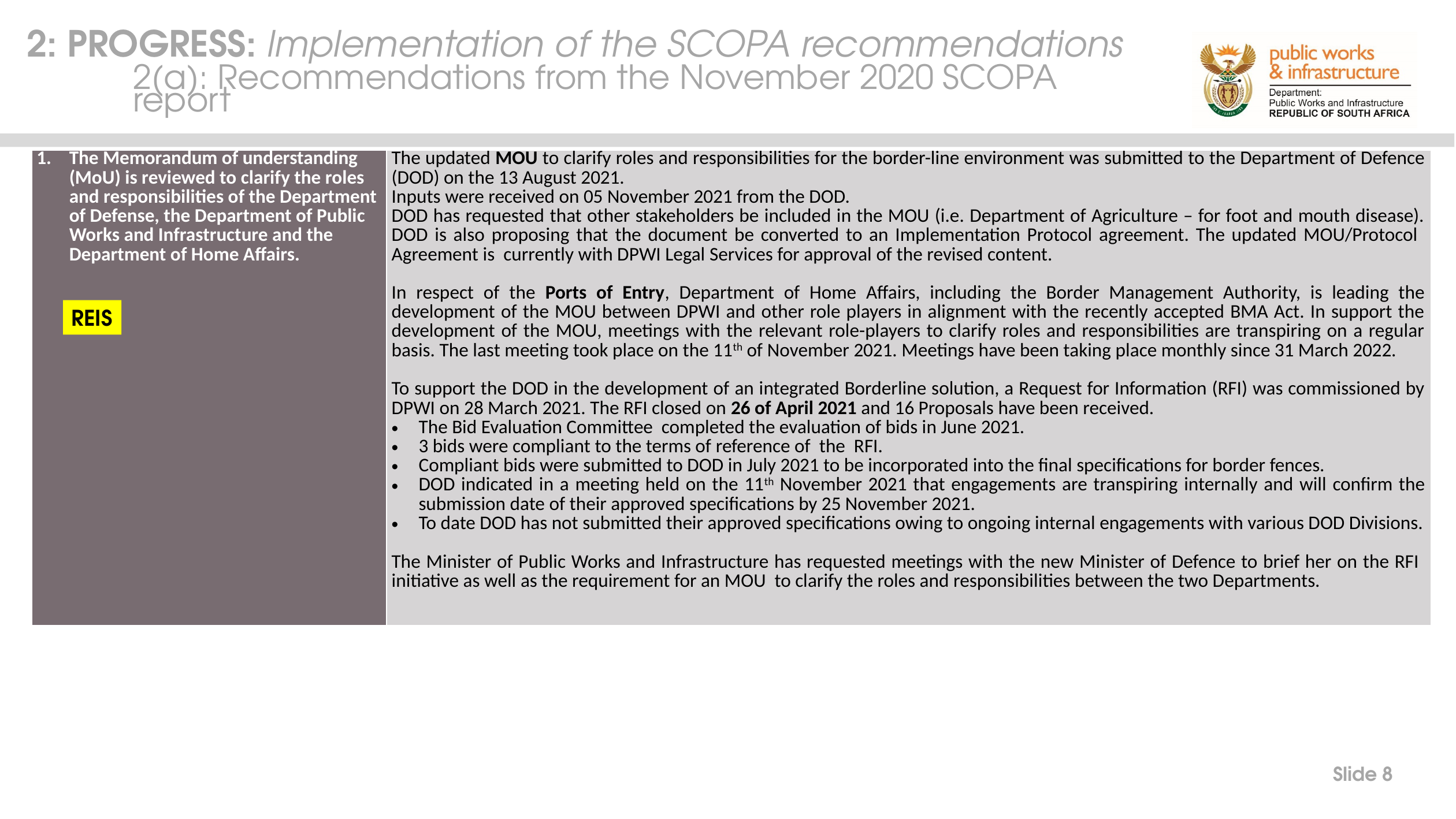

2: PROGRESS: Implementation of the SCOPA recommendations
2(a): Recommendations from the November 2020 SCOPA report
| The Memorandum of understanding (MoU) is reviewed to clarify the roles and responsibilities of the Department of Defense, the Department of Public Works and Infrastructure and the Department of Home Affairs. | The updated MOU to clarify roles and responsibilities for the border-line environment was submitted to the Department of Defence (DOD) on the 13 August 2021. Inputs were received on 05 November 2021 from the DOD. DOD has requested that other stakeholders be included in the MOU (i.e. Department of Agriculture – for foot and mouth disease). DOD is also proposing that the document be converted to an Implementation Protocol agreement. The updated MOU/Protocol Agreement is currently with DPWI Legal Services for approval of the revised content. In respect of the Ports of Entry, Department of Home Affairs, including the Border Management Authority, is leading the development of the MOU between DPWI and other role players in alignment with the recently accepted BMA Act. In support the development of the MOU, meetings with the relevant role-players to clarify roles and responsibilities are transpiring on a regular basis. The last meeting took place on the 11th of November 2021. Meetings have been taking place monthly since 31 March 2022. To support the DOD in the development of an integrated Borderline solution, a Request for Information (RFI) was commissioned by DPWI on 28 March 2021. The RFI closed on 26 of April 2021 and 16 Proposals have been received. The Bid Evaluation Committee completed the evaluation of bids in June 2021. 3 bids were compliant to the terms of reference of the RFI. Compliant bids were submitted to DOD in July 2021 to be incorporated into the final specifications for border fences. DOD indicated in a meeting held on the 11th November 2021 that engagements are transpiring internally and will confirm the submission date of their approved specifications by 25 November 2021. To date DOD has not submitted their approved specifications owing to ongoing internal engagements with various DOD Divisions. The Minister of Public Works and Infrastructure has requested meetings with the new Minister of Defence to brief her on the RFI initiative as well as the requirement for an MOU to clarify the roles and responsibilities between the two Departments. |
| --- | --- |
REIS